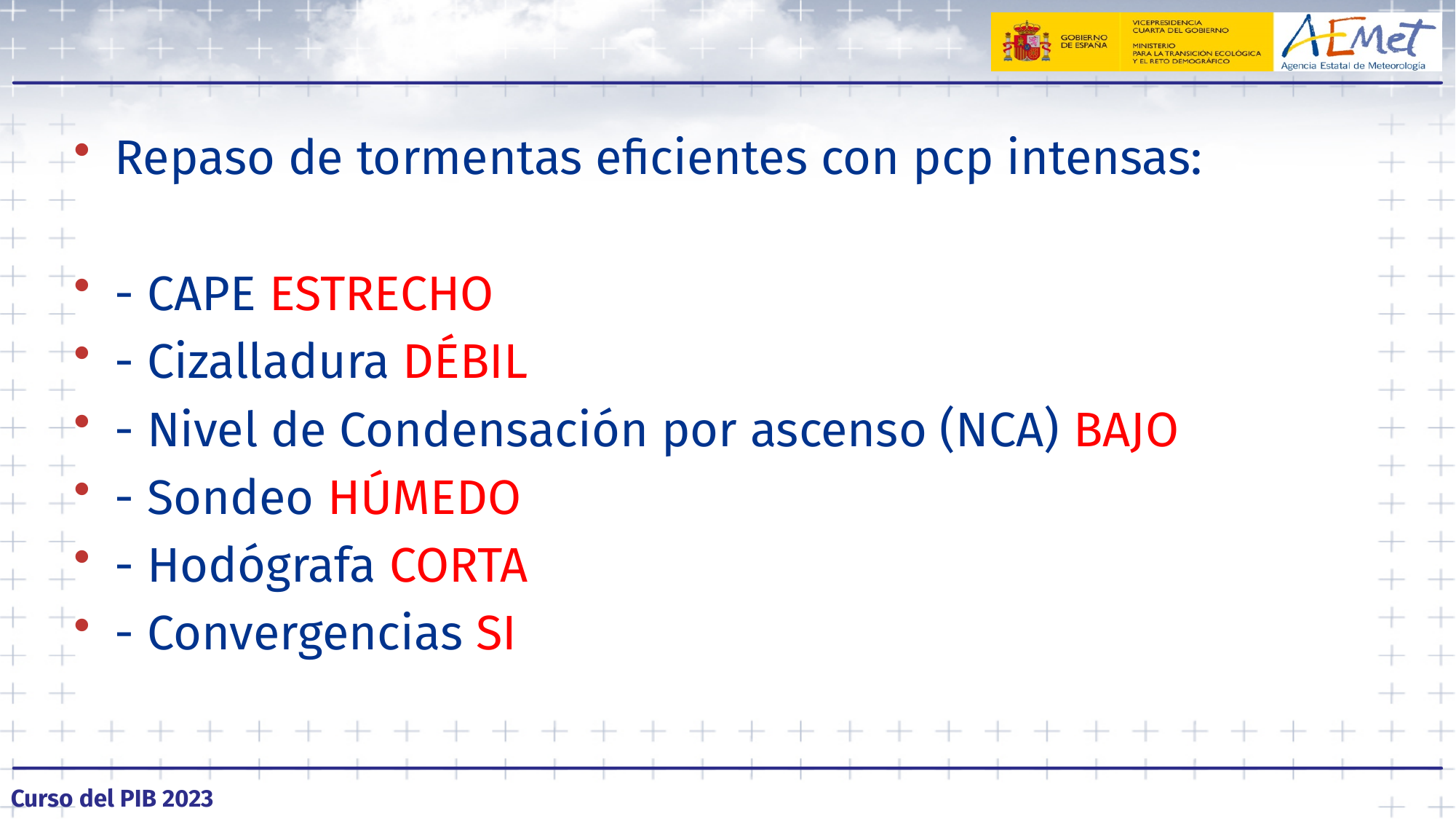

#
Repaso de tormentas eficientes con pcp intensas:

- CAPE ESTRECHO
- Cizalladura DÉBIL
- Nivel de Condensación por ascenso (NCA) BAJO
- Sondeo HÚMEDO
- Hodógrafa CORTA
- Convergencias SI